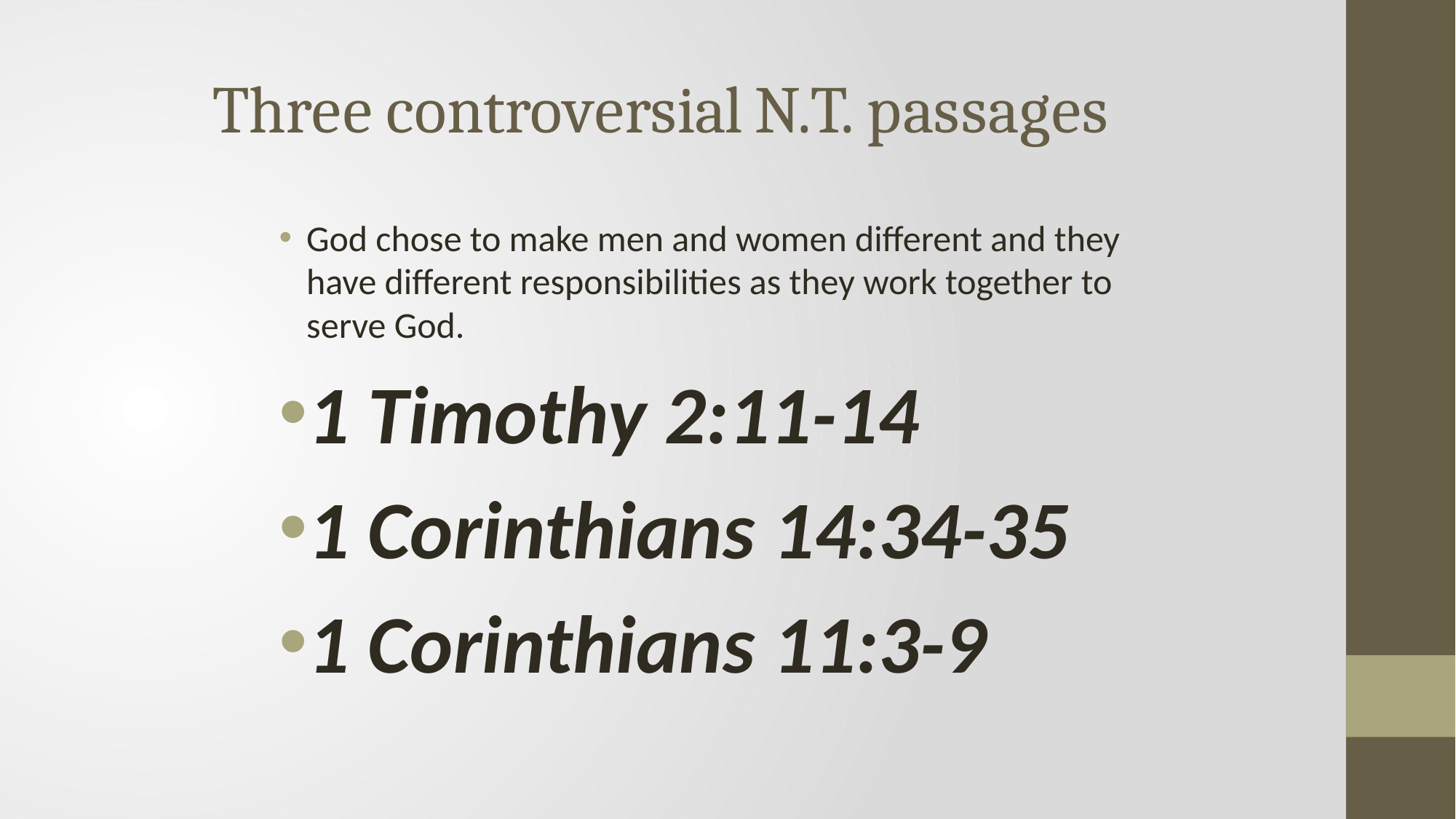

# Three controversial N.T. passages
God chose to make men and women different and they have different responsibilities as they work together to serve God.
1 Timothy 2:11-14
1 Corinthians 14:34-35
1 Corinthians 11:3-9